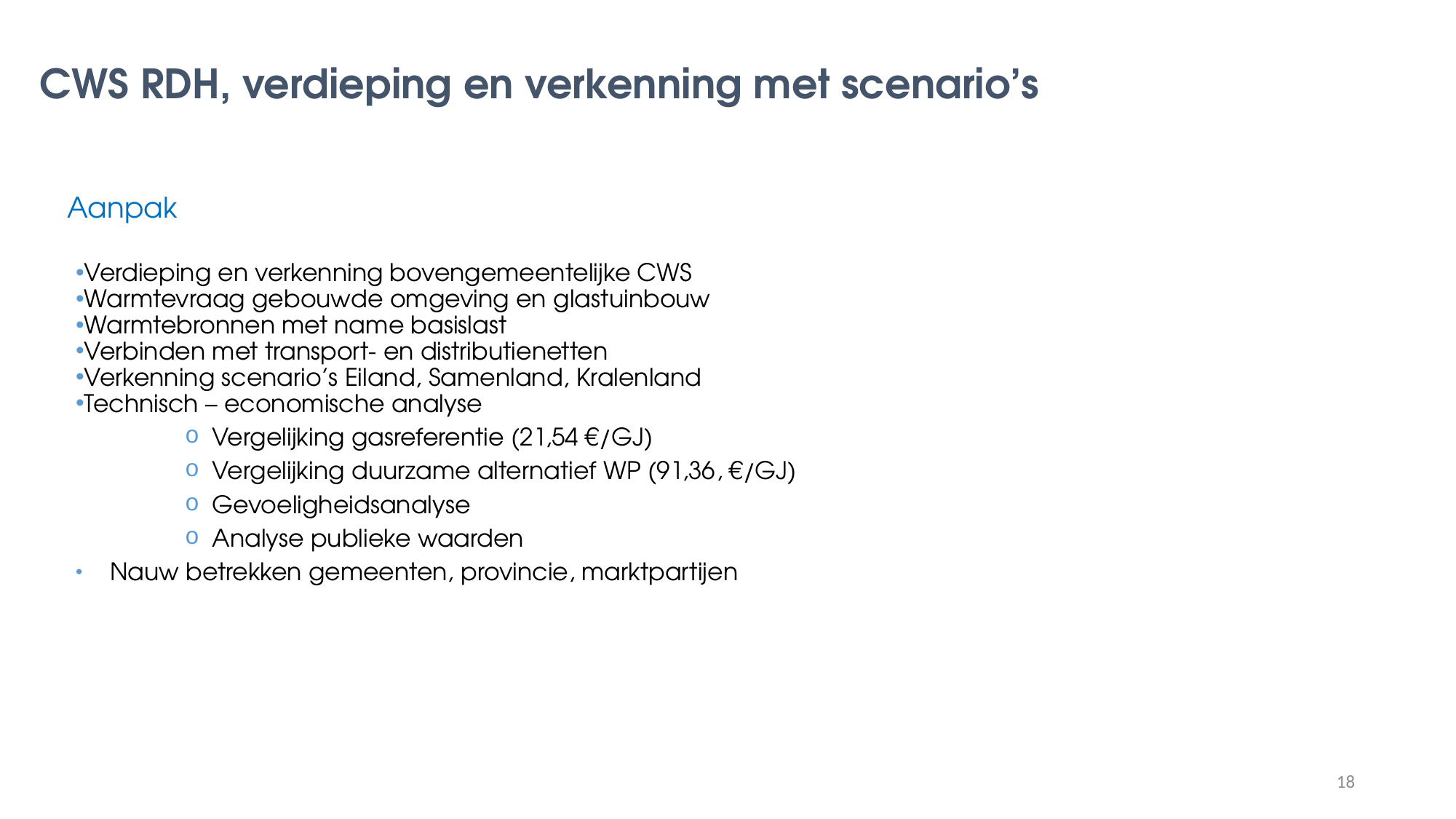

# CWS RDH, verdieping en verkenning met scenario’s
Aanpak

Verdieping en verkenning bovengemeentelijke CWS
Warmtevraag gebouwde omgeving en glastuinbouw
Warmtebronnen met name basislast
Verbinden met transport- en distributienetten
Verkenning scenario’s Eiland, Samenland, Kralenland
Technisch – economische analyse
Vergelijking gasreferentie (21,54 €/GJ)
Vergelijking duurzame alternatief WP (91,36, €/GJ)
Gevoeligheidsanalyse
Analyse publieke waarden
Nauw betrekken gemeenten, provincie, marktpartijen

18